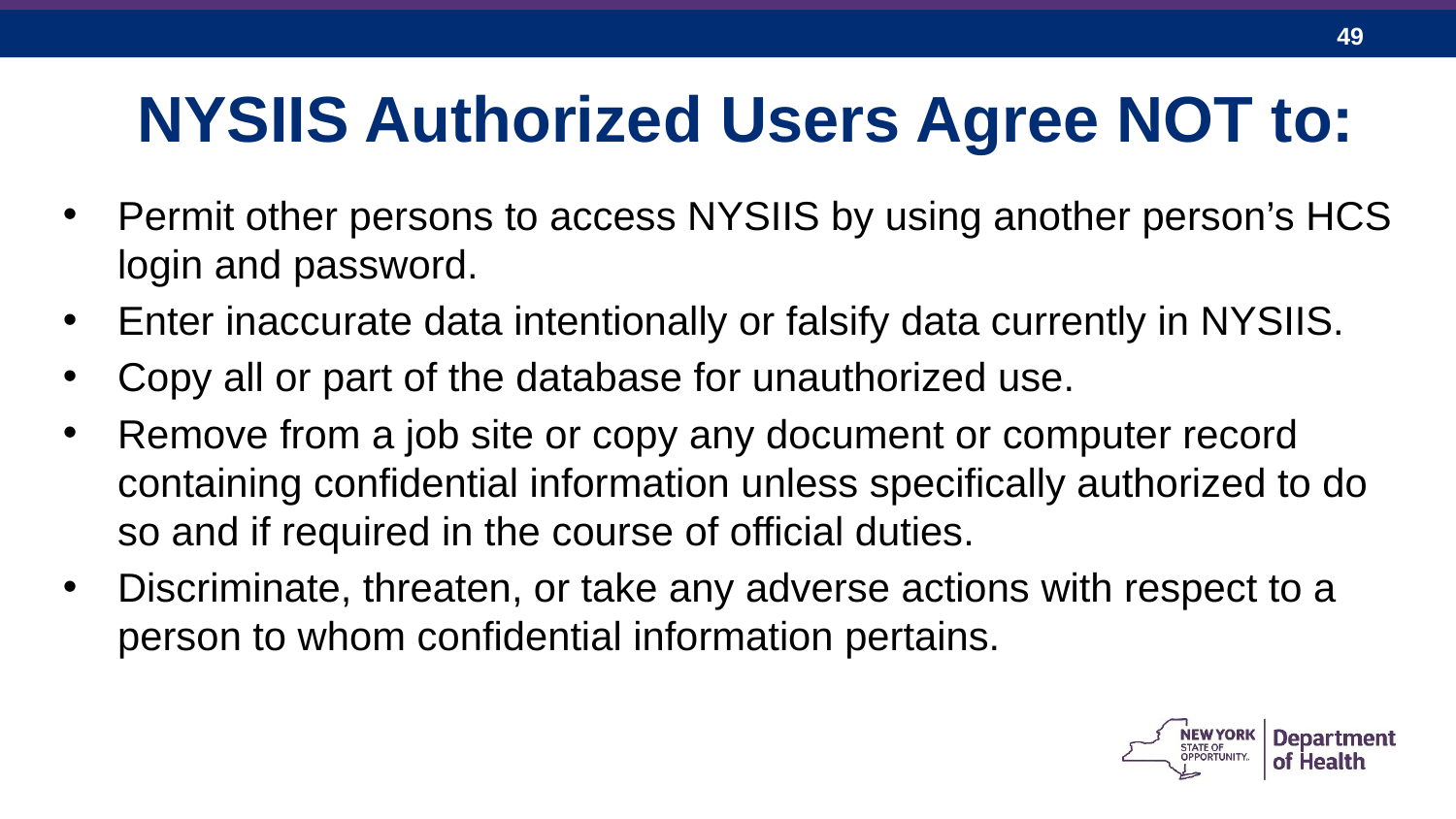

# NYSIIS Authorized Users Agree NOT to:
Permit other persons to access NYSIIS by using another person’s HCS login and password.
Enter inaccurate data intentionally or falsify data currently in NYSIIS.
Copy all or part of the database for unauthorized use.
Remove from a job site or copy any document or computer record containing confidential information unless specifically authorized to do so and if required in the course of official duties.
Discriminate, threaten, or take any adverse actions with respect to a person to whom confidential information pertains.